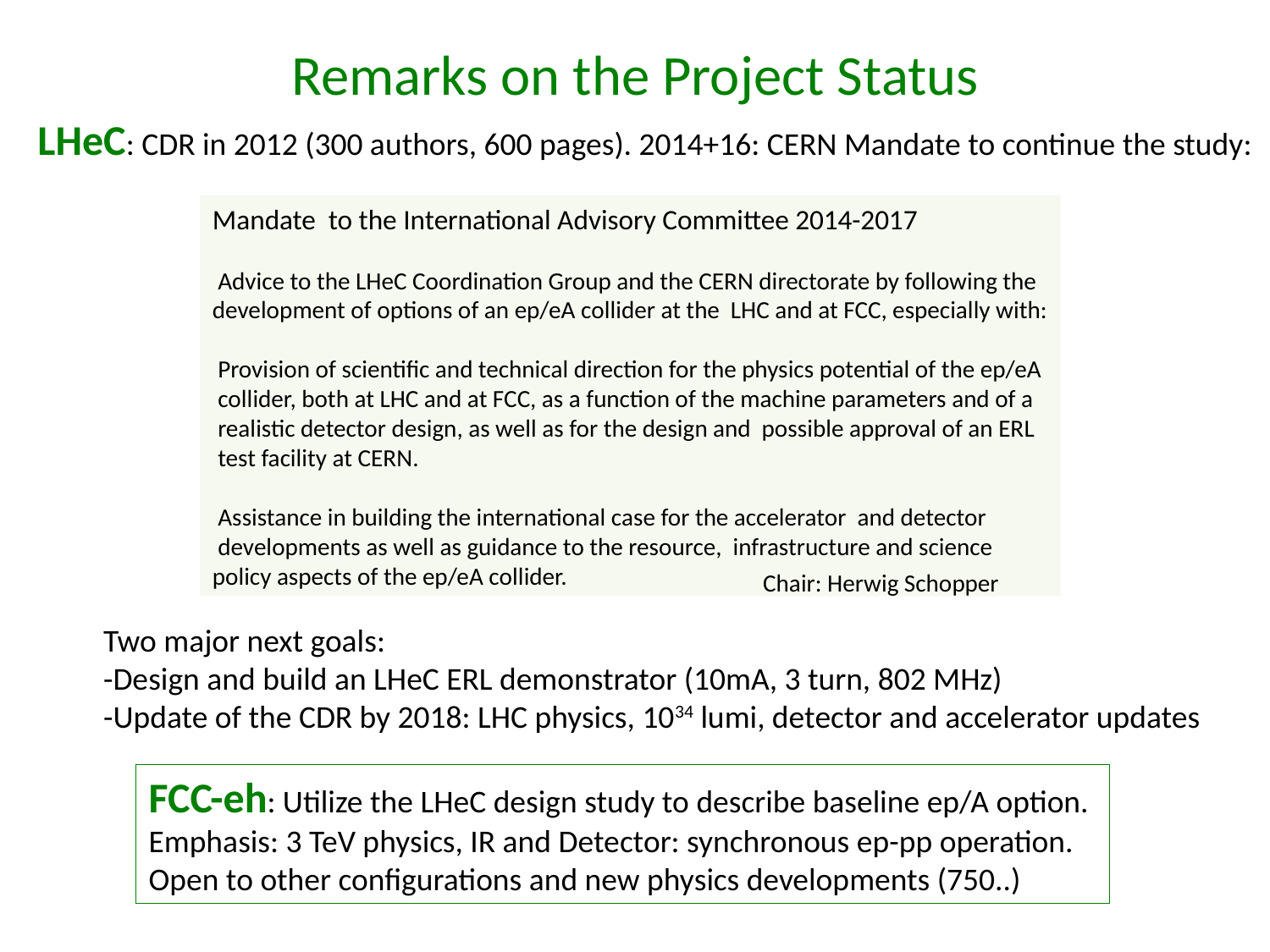

# Remarks on the Project Status
LHeC: CDR in 2012 (300 authors, 600 pages). 2014+16: CERN Mandate to continue the study:
Mandate  to the International Advisory Committee 2014-2017

 Advice to the LHeC Coordination Group and the CERN directorate by following the
development of options of an ep/eA collider at the  LHC and at FCC, especially with:

 Provision of scientific and technical direction for the physics potential of the ep/eA
 collider, both at LHC and at FCC, as a function of the machine parameters and of a
 realistic detector design, as well as for the design and  possible approval of an ERL
 test facility at CERN.

 Assistance in building the international case for the accelerator  and detector
 developments as well as guidance to the resource,  infrastructure and science
policy aspects of the ep/eA collider.
Chair: Herwig Schopper
Two major next goals:
-Design and build an LHeC ERL demonstrator (10mA, 3 turn, 802 MHz)
-Update of the CDR by 2018: LHC physics, 1034 lumi, detector and accelerator updates
FCC-eh: Utilize the LHeC design study to describe baseline ep/A option.
Emphasis: 3 TeV physics, IR and Detector: synchronous ep-pp operation.
Open to other configurations and new physics developments (750..)